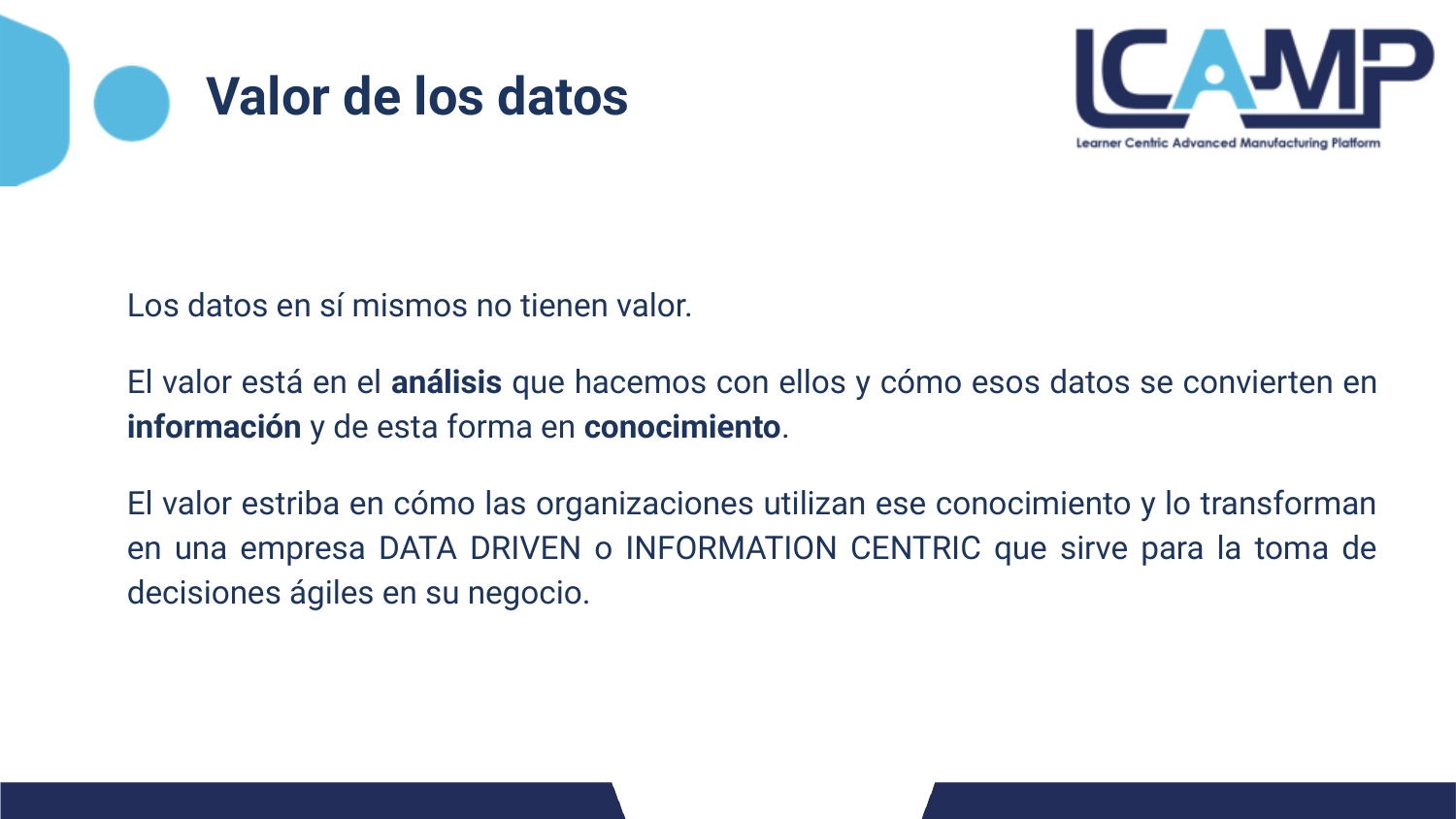

# Valor de los datos
Los datos en sí mismos no tienen valor.
El valor está en el análisis que hacemos con ellos y cómo esos datos se convierten en información y de esta forma en conocimiento.
El valor estriba en cómo las organizaciones utilizan ese conocimiento y lo transforman en una empresa DATA DRIVEN o INFORMATION CENTRIC que sirve para la toma de decisiones ágiles en su negocio.